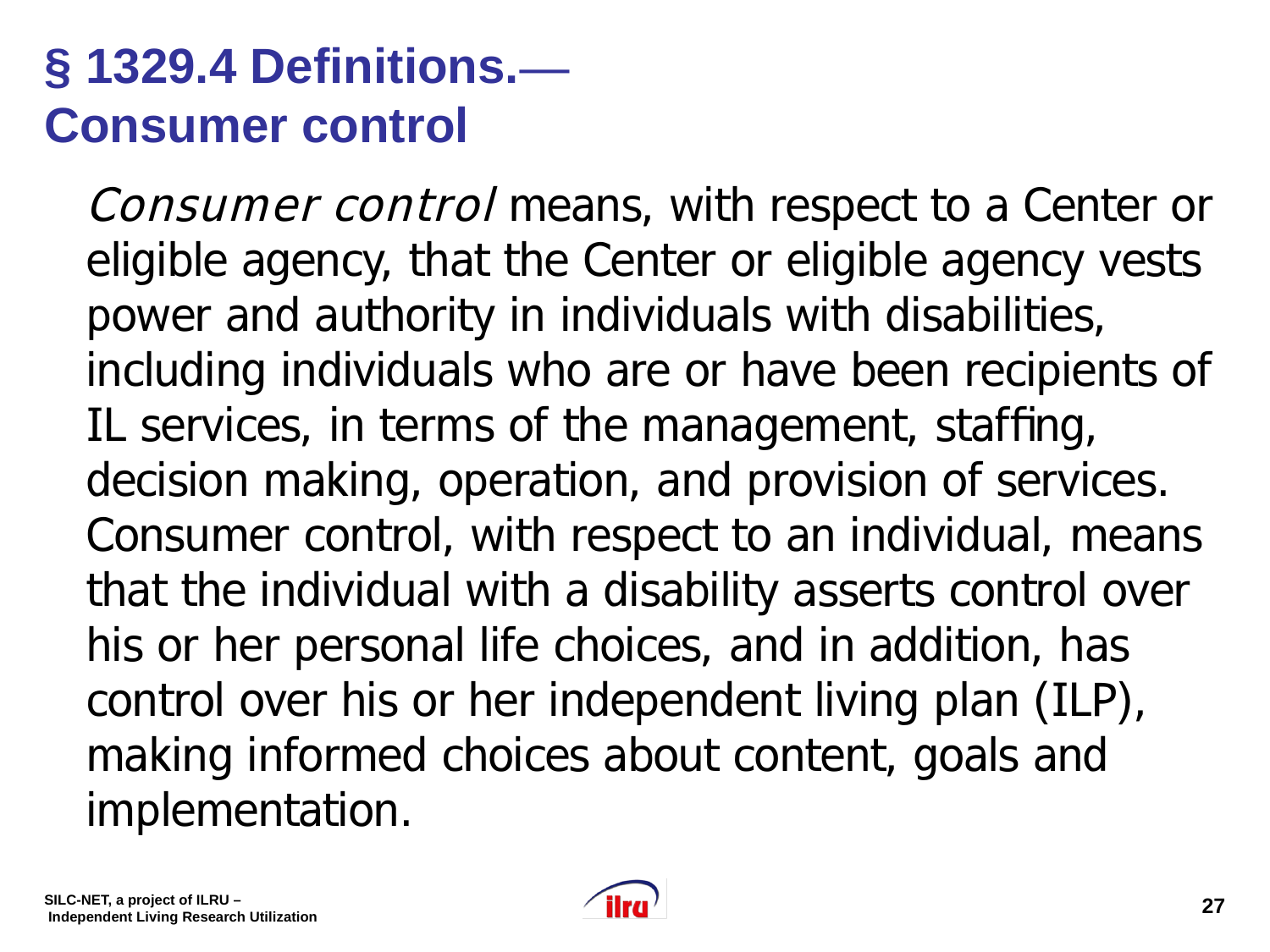

# § 1329.4 Definitions.― Consumer control
Consumer control means, with respect to a Center or eligible agency, that the Center or eligible agency vests power and authority in individuals with disabilities, including individuals who are or have been recipients of IL services, in terms of the management, staffing, decision making, operation, and provision of services.  Consumer control, with respect to an individual, means that the individual with a disability asserts control over his or her personal life choices, and in addition, has control over his or her independent living plan (ILP), making informed choices about content, goals and implementation.

27